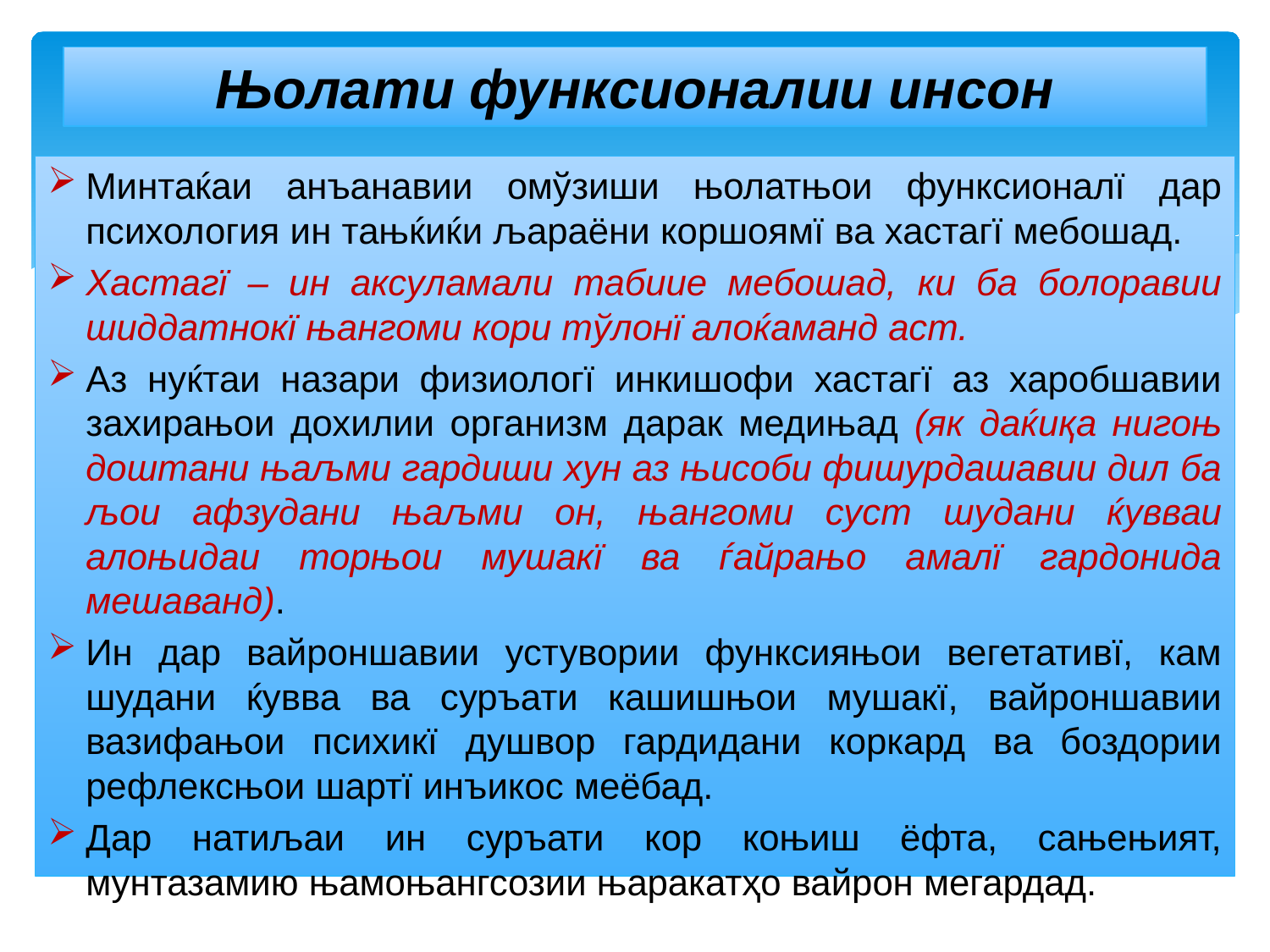

# Њолати функсионалии инсон
Минтаќаи анъанавии омўзиши њолатњои функсионалї дар психология ин тањќиќи љараёни коршоямї ва хастагї мебошад.
Хастагї – ин аксуламали табиие мебошад, ки ба болоравии шиддатнокї њангоми кори тўлонї алоќаманд аст.
Аз нуќтаи назари физиологї инкишофи хастагї аз харобшавии захирањои дохилии организм дарак медињад (як даќиқа нигоњ доштани њаљми гардиши хун аз њисоби фишурдашавии дил ба љои афзудани њаљми он, њангоми суст шудани ќувваи алоњидаи торњои мушакї ва ѓайрањо амалї гардонида мешаванд).
Ин дар вайроншавии устувории функсияњои вегетативї, кам шудани ќувва ва суръати кашишњои мушакї, вайроншавии вазифањои психикї душвор гардидани коркард ва боздории рефлексњои шартї инъикос меёбад.
Дар натиљаи ин суръати кор коњиш ёфта, сањењият, мунтазамию њамоњангсозии њаракатҳо вайрон мегардад.